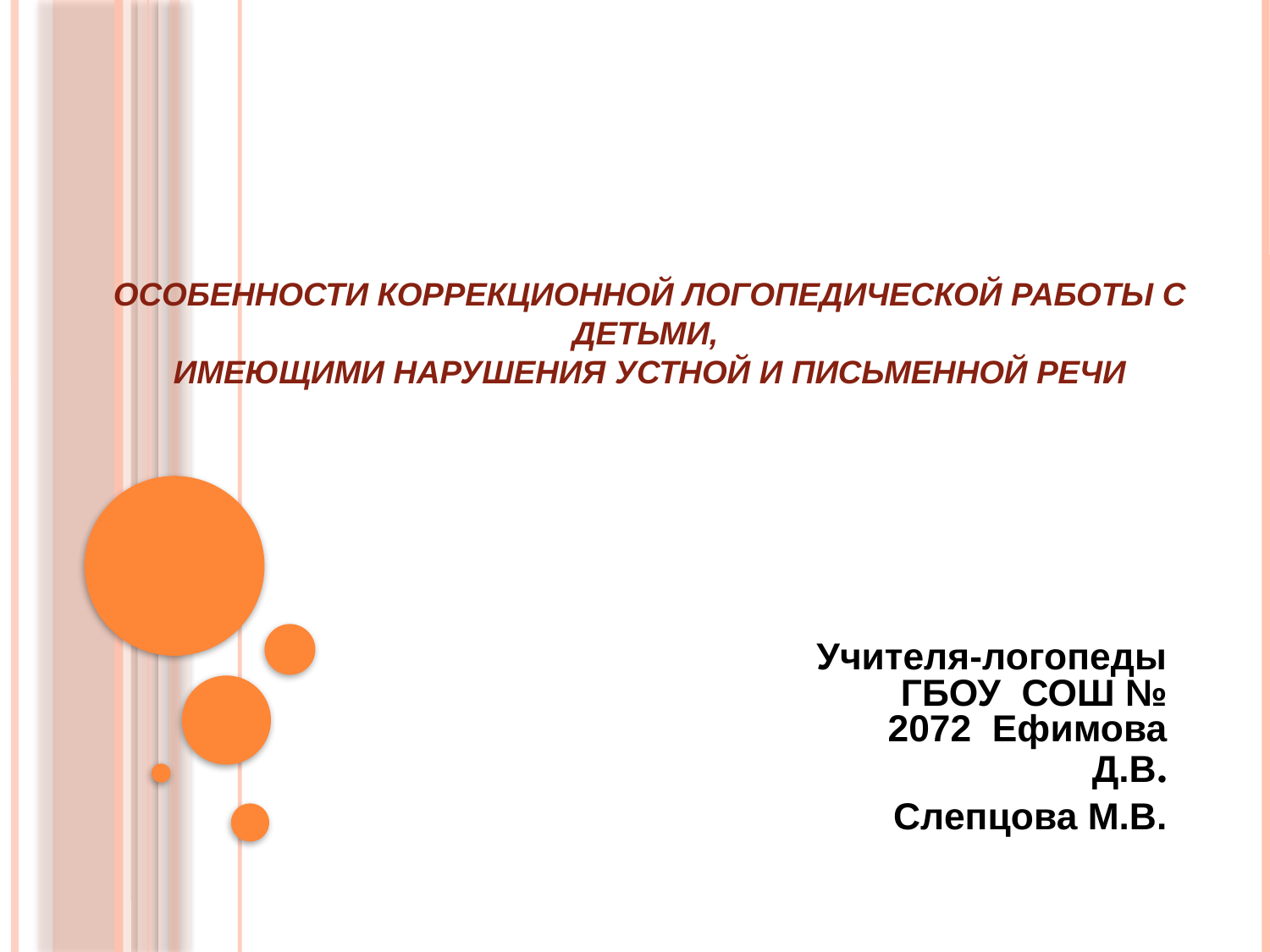

# Особенности коррекционной логопедической работы с детьми, имеющими нарушения устной и письменной речи
Учителя-логопеды ГБОУ  СОШ № 2072  Ефимова Д.В.
Слепцова М.В.